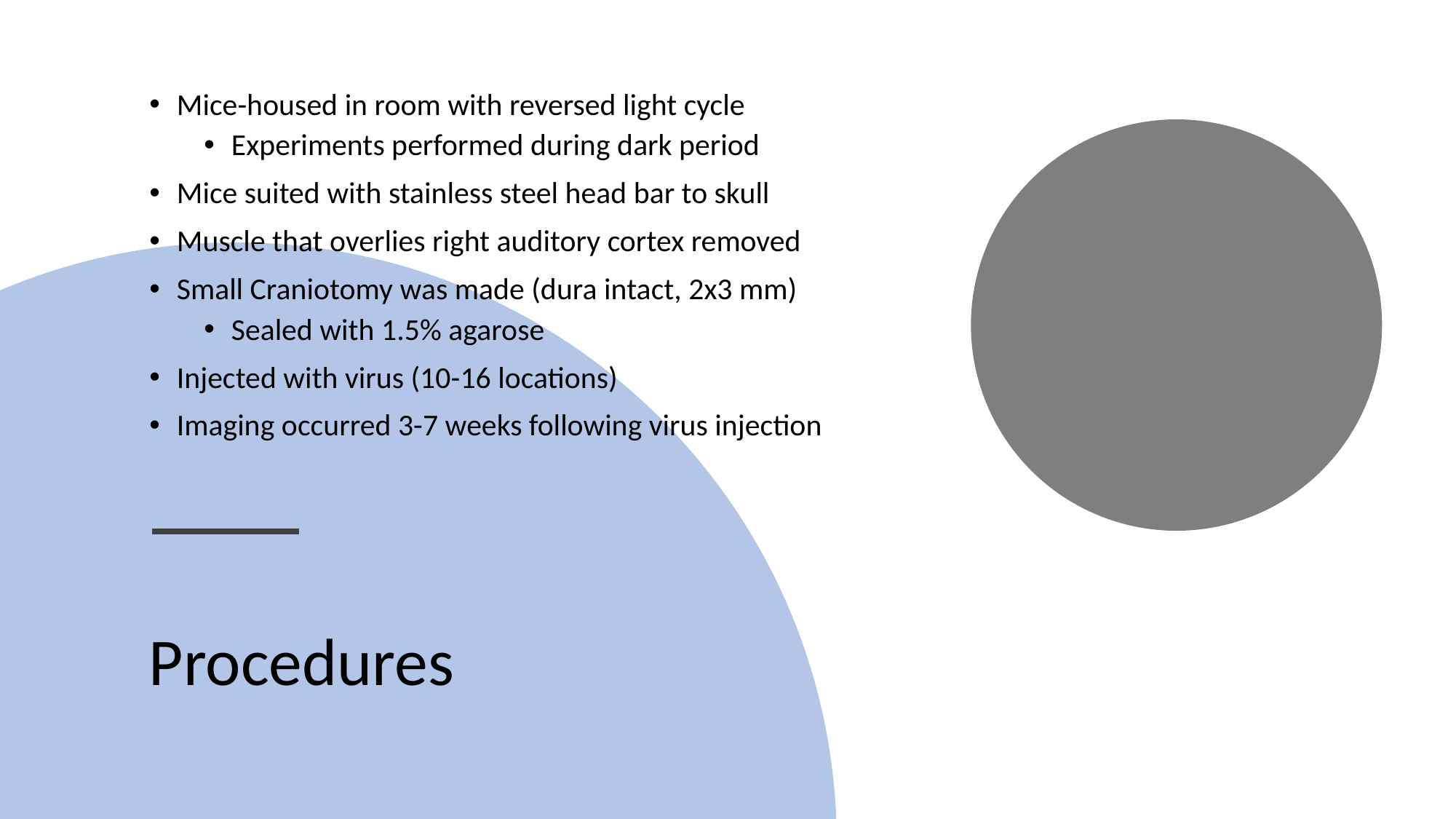

Mice-housed in room with reversed light cycle
Experiments performed during dark period
Mice suited with stainless steel head bar to skull
Muscle that overlies right auditory cortex removed
Small Craniotomy was made (dura intact, 2x3 mm)
Sealed with 1.5% agarose
Injected with virus (10-16 locations)
Imaging occurred 3-7 weeks following virus injection

# Procedures